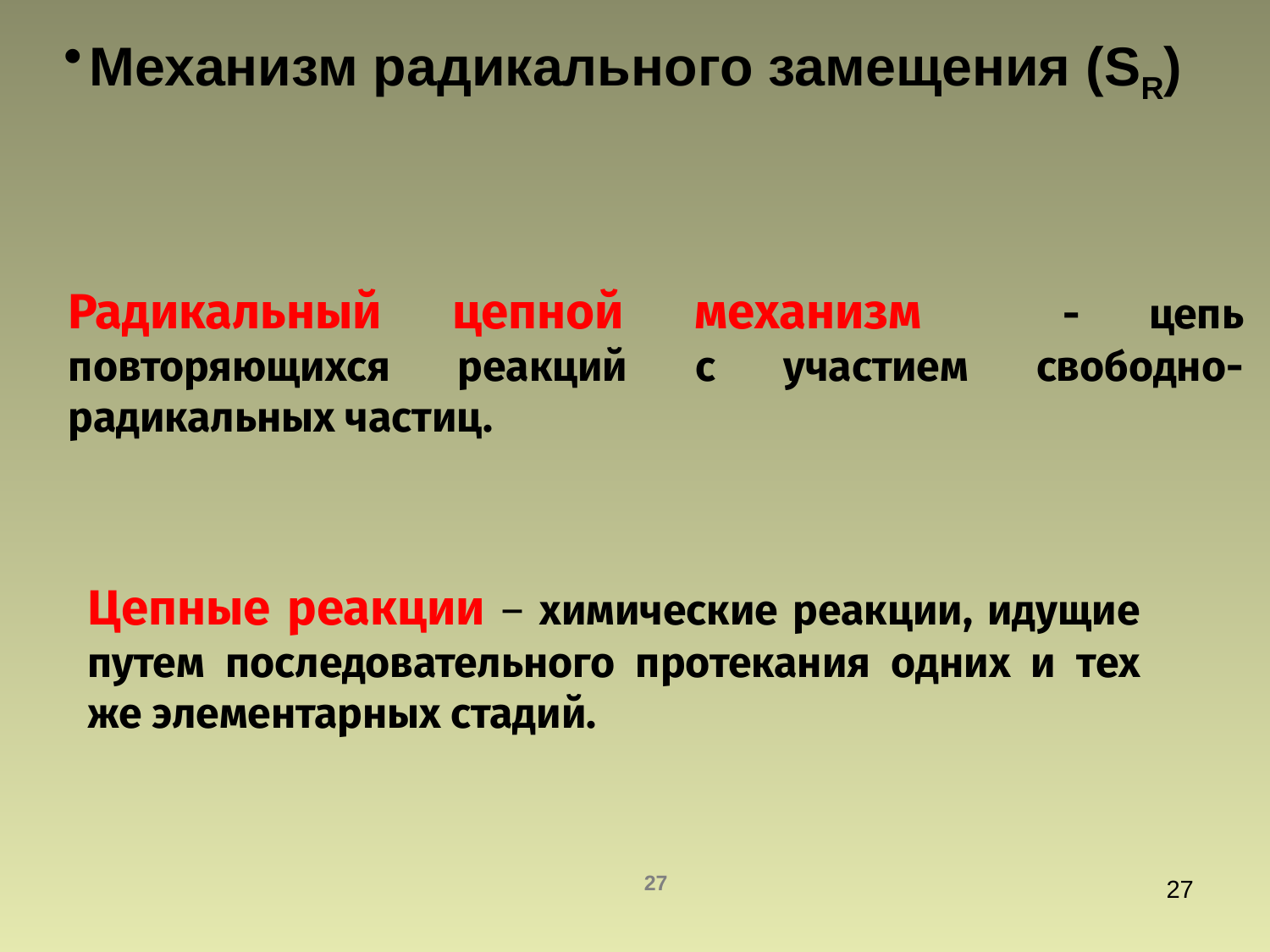

Механизм радикального замещения (SR)
Радикальный цепной механизм  - цепь повторяющихся реакций с участием свободно-радикальных частиц.
Цепные реакции – химические реакции, идущие путем последовательного протекания одних и тех же элементарных стадий.
27
27